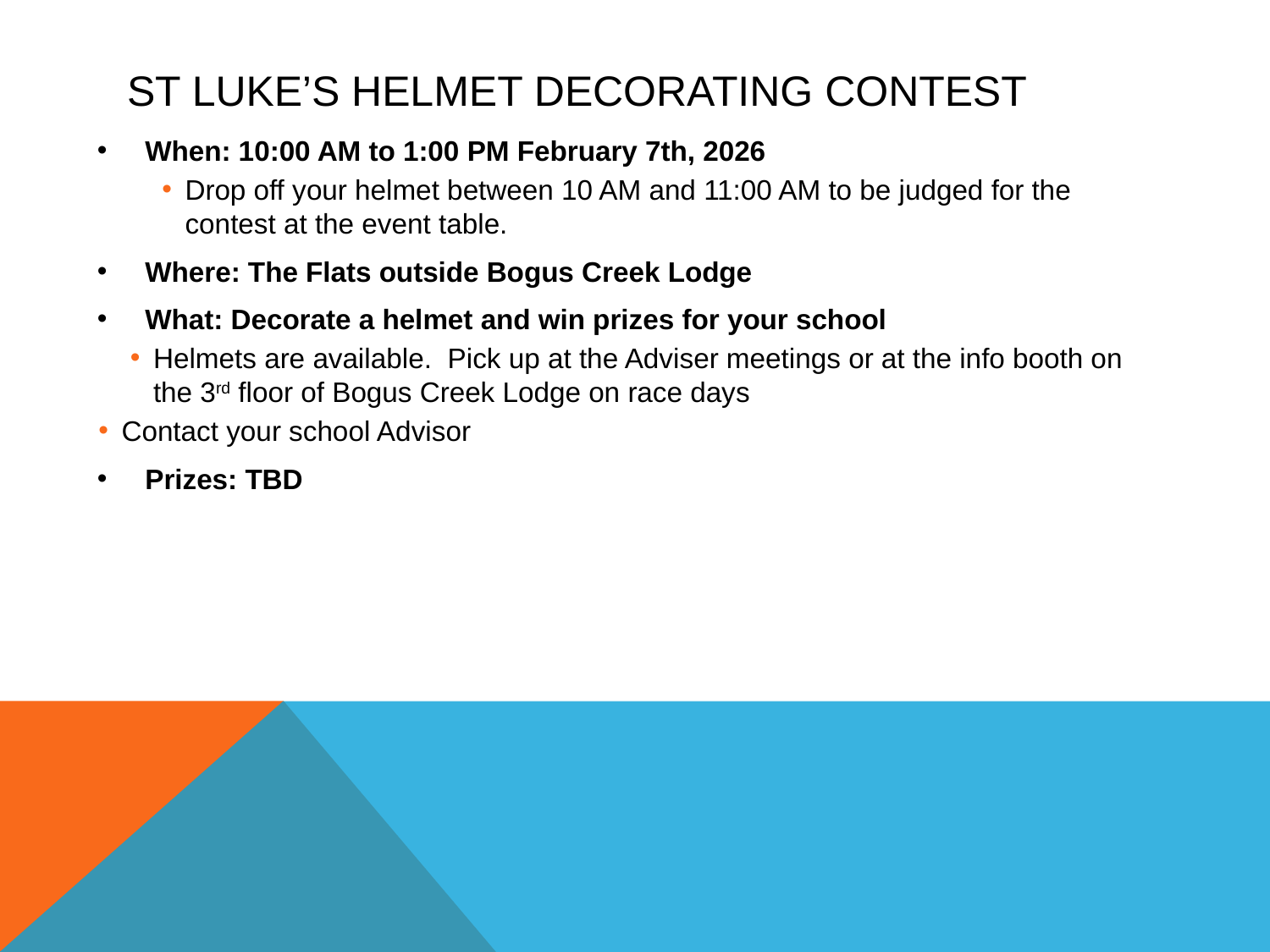

# ST LUKE’S HELMET DECORATING CONTEST
When: 10:00 AM to 1:00 PM February 7th, 2026
Drop off your helmet between 10 AM and 11:00 AM to be judged for the contest at the event table.
Where: The Flats outside Bogus Creek Lodge
What: Decorate a helmet and win prizes for your school
Helmets are available.  Pick up at the Adviser meetings or at the info booth on the 3rd floor of Bogus Creek Lodge on race days
Contact your school Advisor
Prizes: TBD